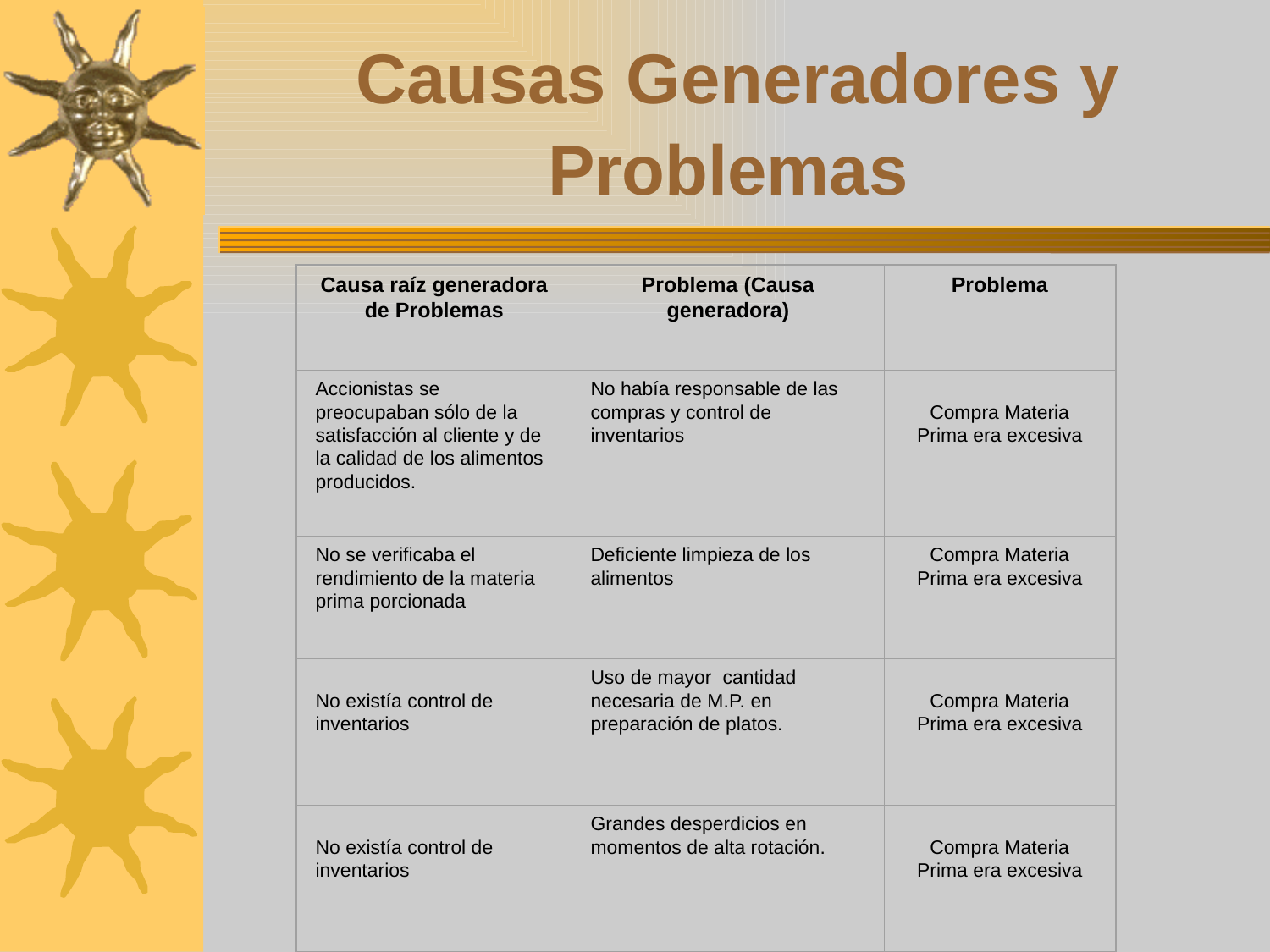

# Causas Generadores y Problemas

Causa raíz generadora de Problemas

Problema (Causa generadora)

Problema

Accionistas se preocupaban sólo de la satisfacción al cliente y de la calidad de los alimentos producidos.

No había responsable de las compras y control de inventarios

Compra Materia Prima era excesiva

No se verificaba el  rendimiento de la materia prima porcionada

Deficiente limpieza de los alimentos

Compra Materia Prima era excesiva

No existía control de inventarios

Uso de mayor  cantidad necesaria de M.P. en preparación de platos.

Compra Materia Prima era excesiva

No existía control de inventarios

Grandes desperdicios en
momentos de alta rotación.

Compra Materia Prima era excesiva